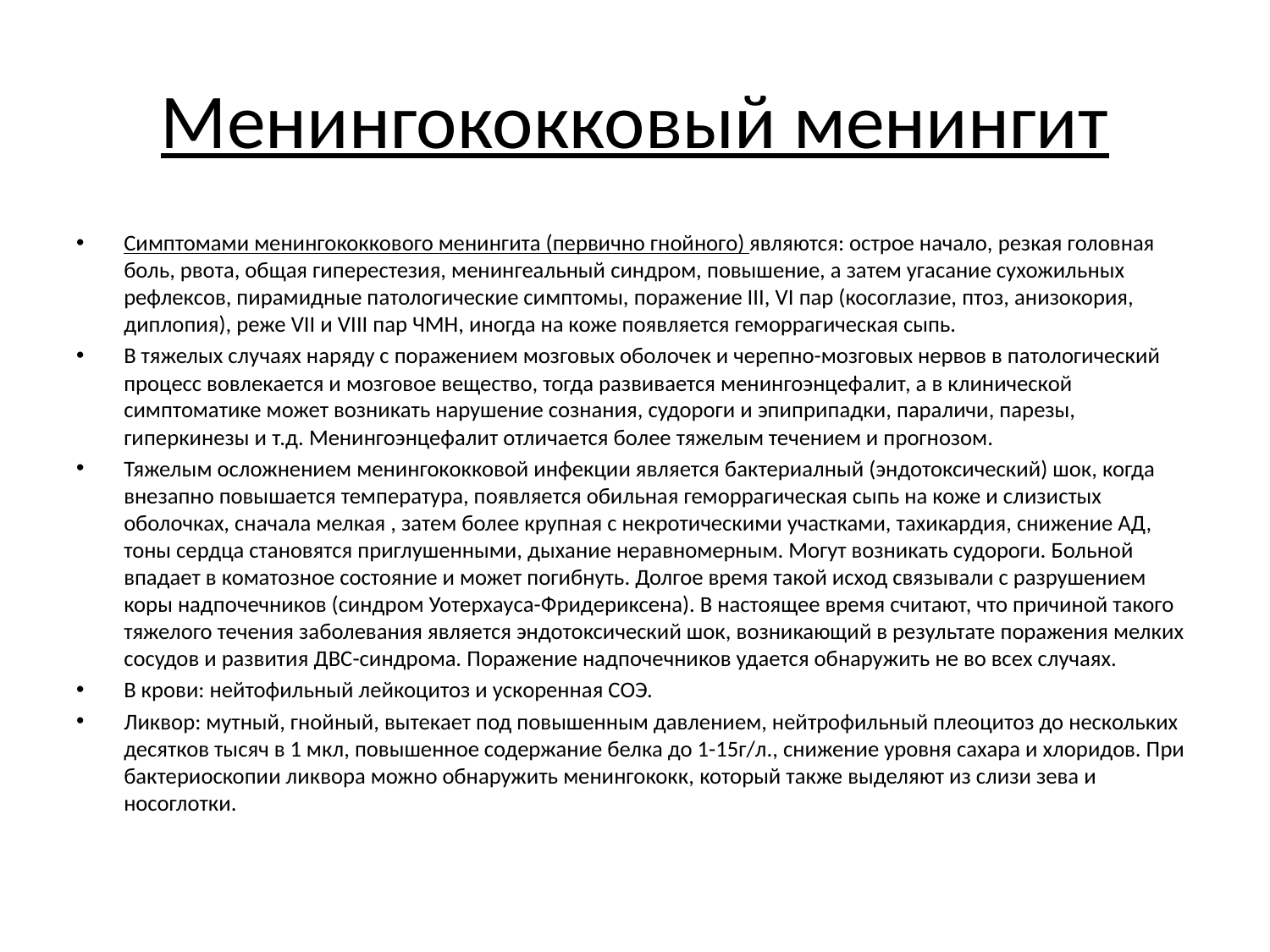

# Менингококковый менингит
Симптомами менингококкового менингита (первично гнойного) являются: острое начало, резкая головная боль, рвота, общая гиперестезия, менингеальный синдром, повышение, а затем угасание сухожильных рефлексов, пирамидные патологические симптомы, поражение III, VI пар (косоглазие, птоз, анизокория, диплопия), реже VII и VIII пар ЧМН, иногда на коже появляется геморрагическая сыпь.
В тяжелых случаях наряду с поражением мозговых оболочек и черепно-мозговых нервов в патологический процесс вовлекается и мозговое вещество, тогда развивается менингоэнцефалит, а в клинической симптоматике может возникать нарушение сознания, судороги и эпиприпадки, параличи, парезы, гиперкинезы и т.д. Менингоэнцефалит отличается более тяжелым течением и прогнозом.
Тяжелым осложнением менингококковой инфекции является бактериалный (эндотоксический) шок, когда внезапно повышается температура, появляется обильная геморрагическая сыпь на коже и слизистых оболочках, сначала мелкая , затем более крупная с некротическими участками, тахикардия, снижение АД, тоны сердца становятся приглушенными, дыхание неравномерным. Могут возникать судороги. Больной впадает в коматозное состояние и может погибнуть. Долгое время такой исход связывали с разрушением коры надпочечников (синдром Уотерхауса-Фридериксена). В настоящее время считают, что причиной такого тяжелого течения заболевания является эндотоксический шок, возникающий в результате поражения мелких сосудов и развития ДВС-синдрома. Поражение надпочечников удается обнаружить не во всех случаях.
В крови: нейтофильный лейкоцитоз и ускоренная СОЭ.
Ликвор: мутный, гнойный, вытекает под повышенным давлением, нейтрофильный плеоцитоз до нескольких десятков тысяч в 1 мкл, повышенное содержание белка до 1-15г/л., снижение уровня сахара и хлоридов. При бактериоскопии ликвора можно обнаружить менингококк, который также выделяют из слизи зева и носоглотки.